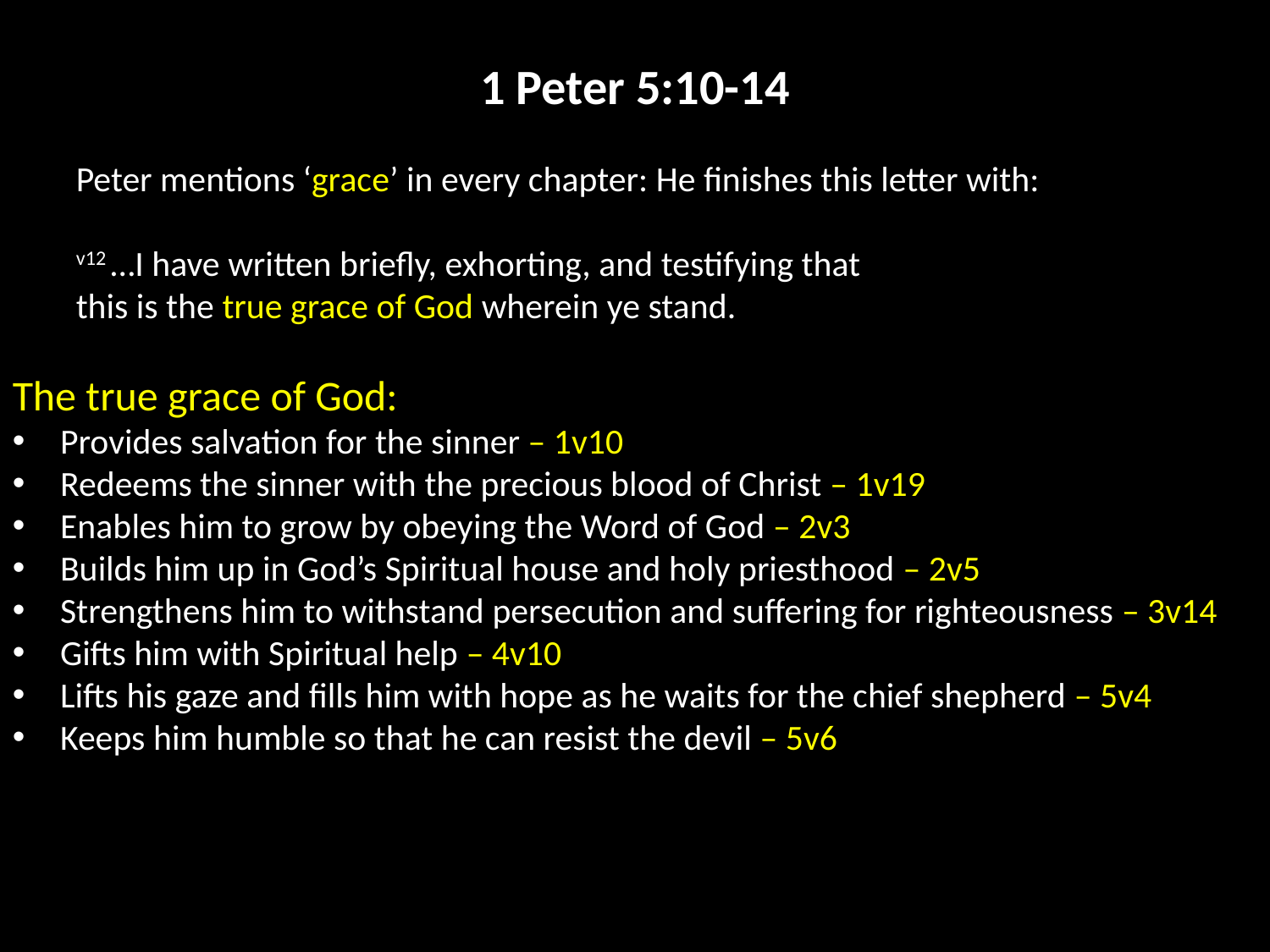

1 Peter 5:10-14

Peter mentions ‘grace’ in every chapter: He finishes this letter with:

v12 …I have written briefly, exhorting, and testifying that
this is the true grace of God wherein ye stand.

The true grace of God:
Provides salvation for the sinner – 1v10
Redeems the sinner with the precious blood of Christ – 1v19
Enables him to grow by obeying the Word of God – 2v3
Builds him up in God’s Spiritual house and holy priesthood – 2v5
Strengthens him to withstand persecution and suffering for righteousness – 3v14
Gifts him with Spiritual help – 4v10
Lifts his gaze and fills him with hope as he waits for the chief shepherd – 5v4
Keeps him humble so that he can resist the devil – 5v6